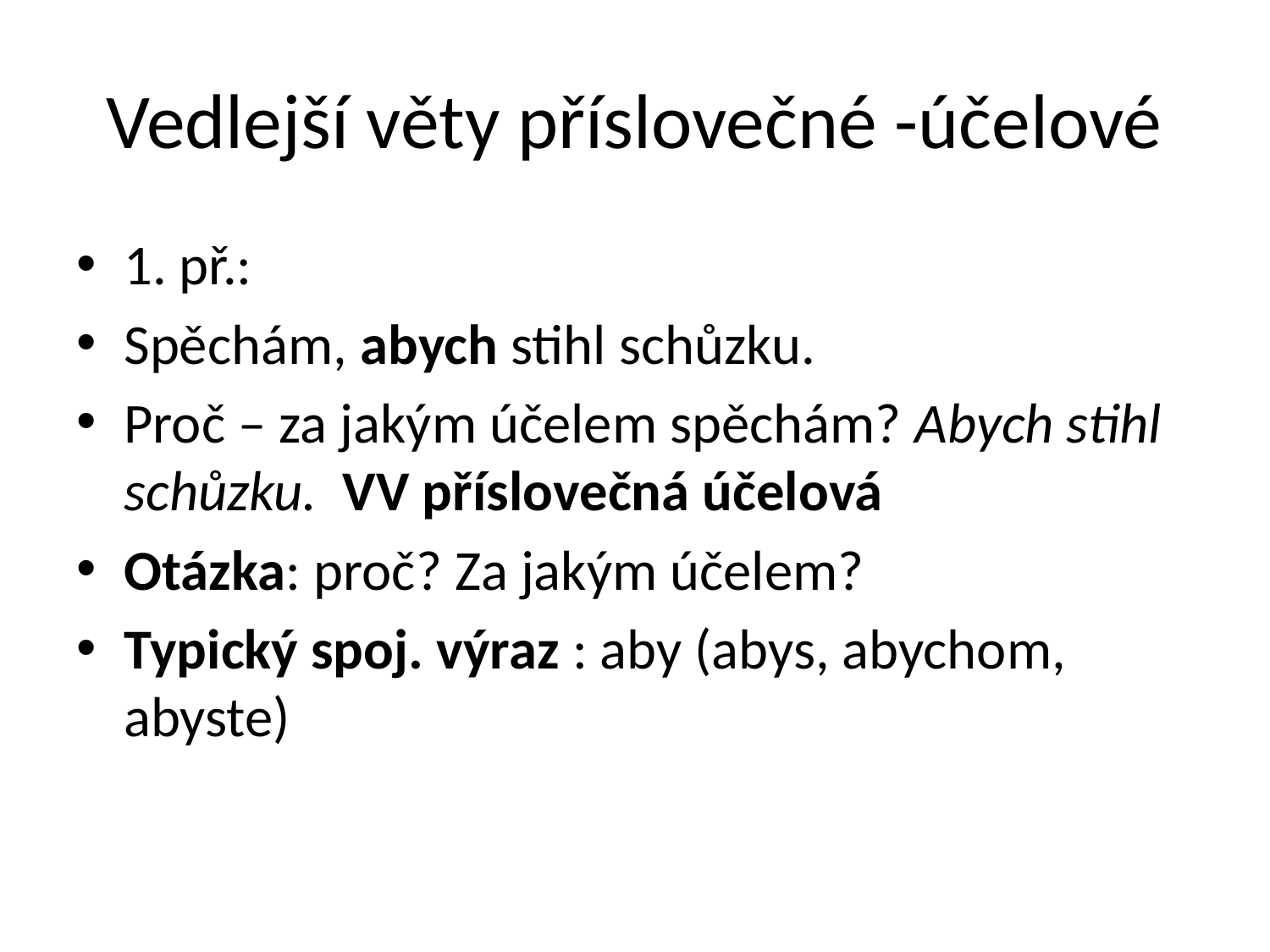

# Vedlejší věty příslovečné -účelové
1. př.:
Spěchám, abych stihl schůzku.
Proč – za jakým účelem spěchám? Abych stihl schůzku.  VV příslovečná účelová
Otázka: proč? Za jakým účelem?
Typický spoj. výraz : aby (abys, abychom, abyste)